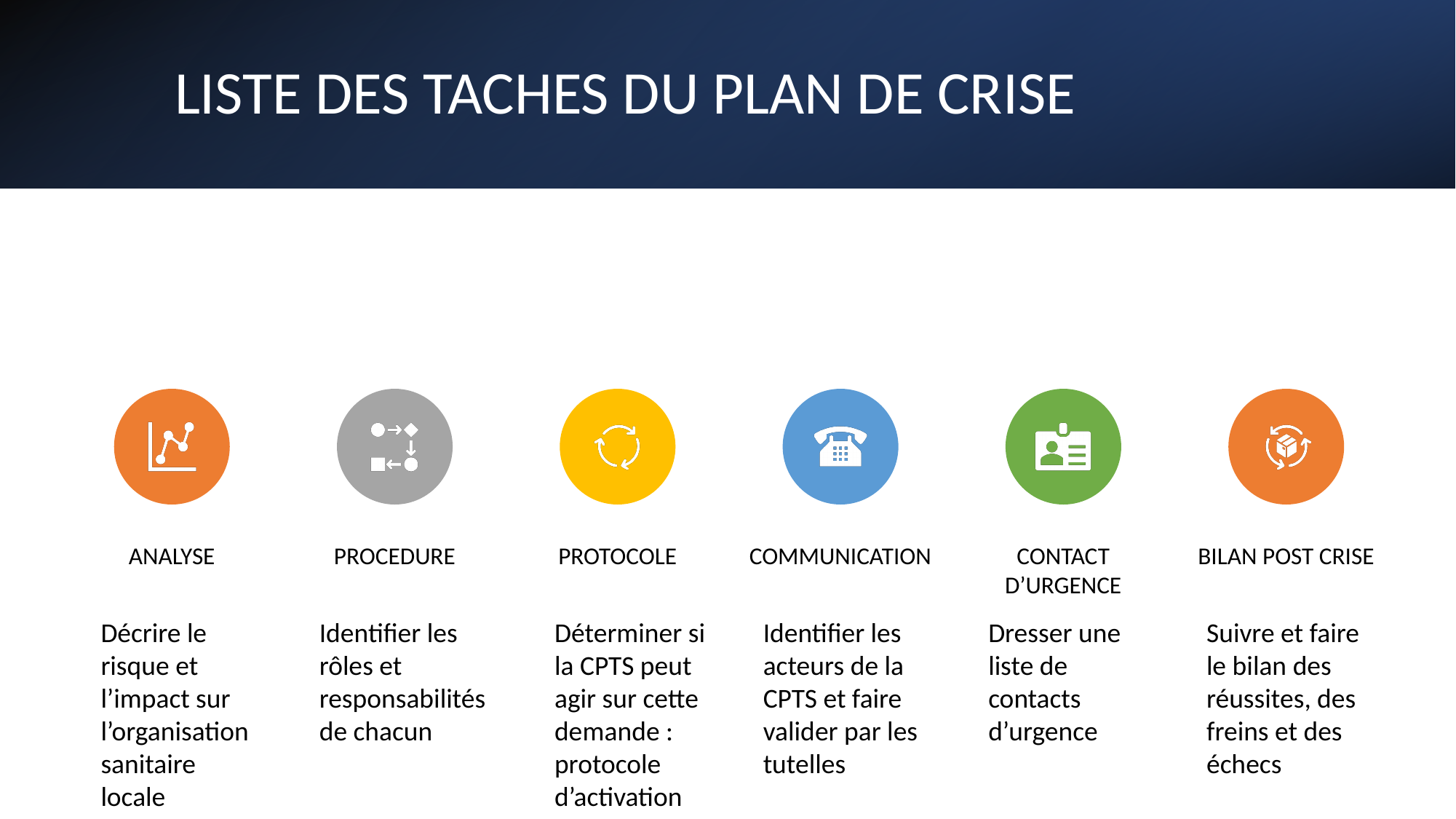

# LISTE DES TACHES DU PLAN DE CRISE
ANALYSE
PROCEDURE
PROTOCOLE
COMMUNICATION
Contact D’URGENCE
BILAN post crise
Identifier les acteurs de la CPTS et faire valider par les tutelles
Dresser une liste de contacts d’urgence
Suivre et faire le bilan des réussites, des freins et des échecs
Décrire le risque et l’impact sur l’organisation sanitaire locale
Déterminer si la CPTS peut agir sur cette demande : protocole d’activation
Identifier les rôles et responsabilités de chacun